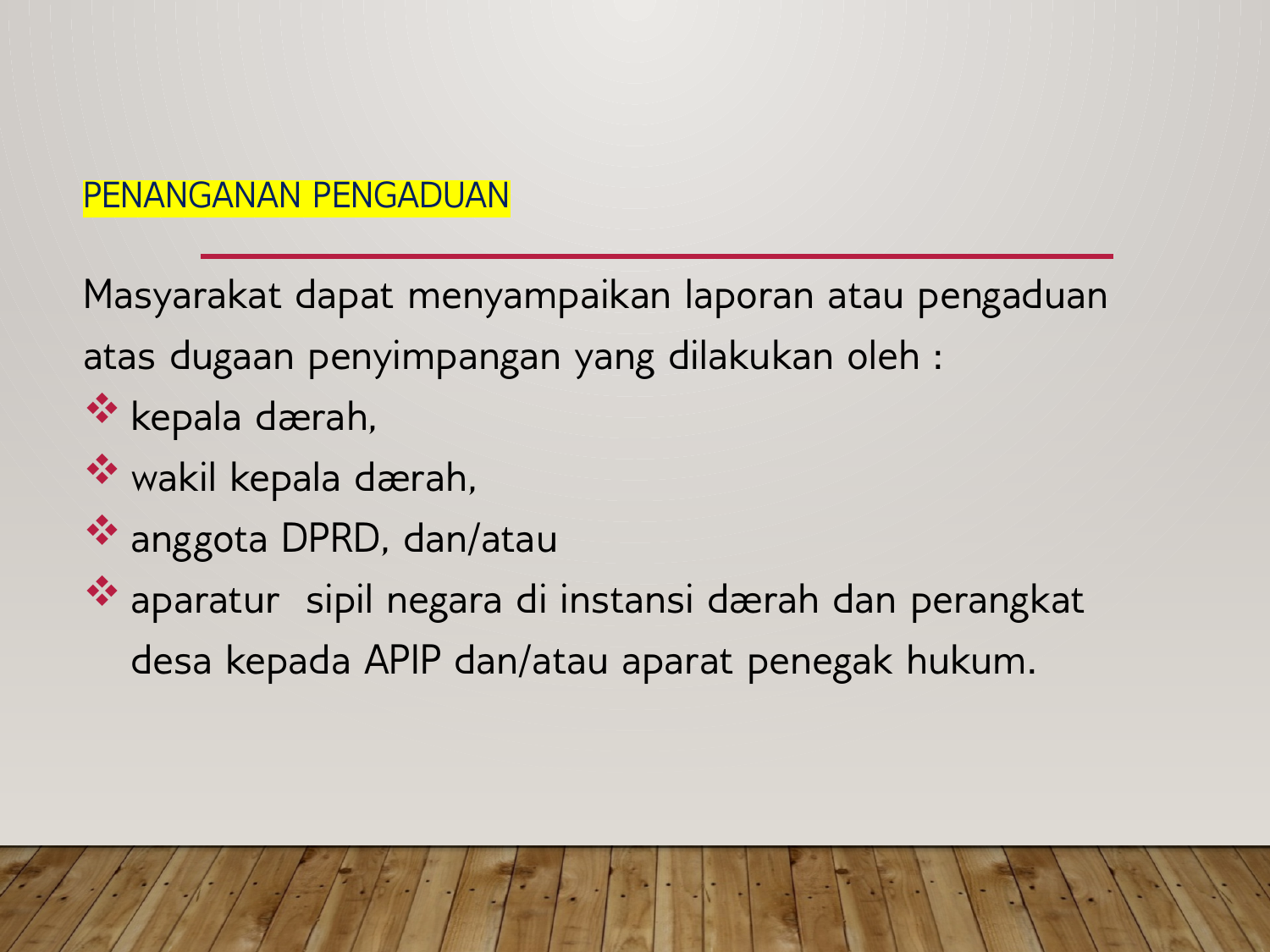

# Penanganan pengaduan
Masyarakat dapat menyampaikan laporan atau pengaduan atas dugaan penyimpangan yang dilakukan oleh :
kepala daerah,
wakil kepala daerah,
anggota DPRD, dan/atau
aparatur  sipil negara di instansi daerah dan perangkat desa kepada APIP dan/atau aparat penegak hukum.